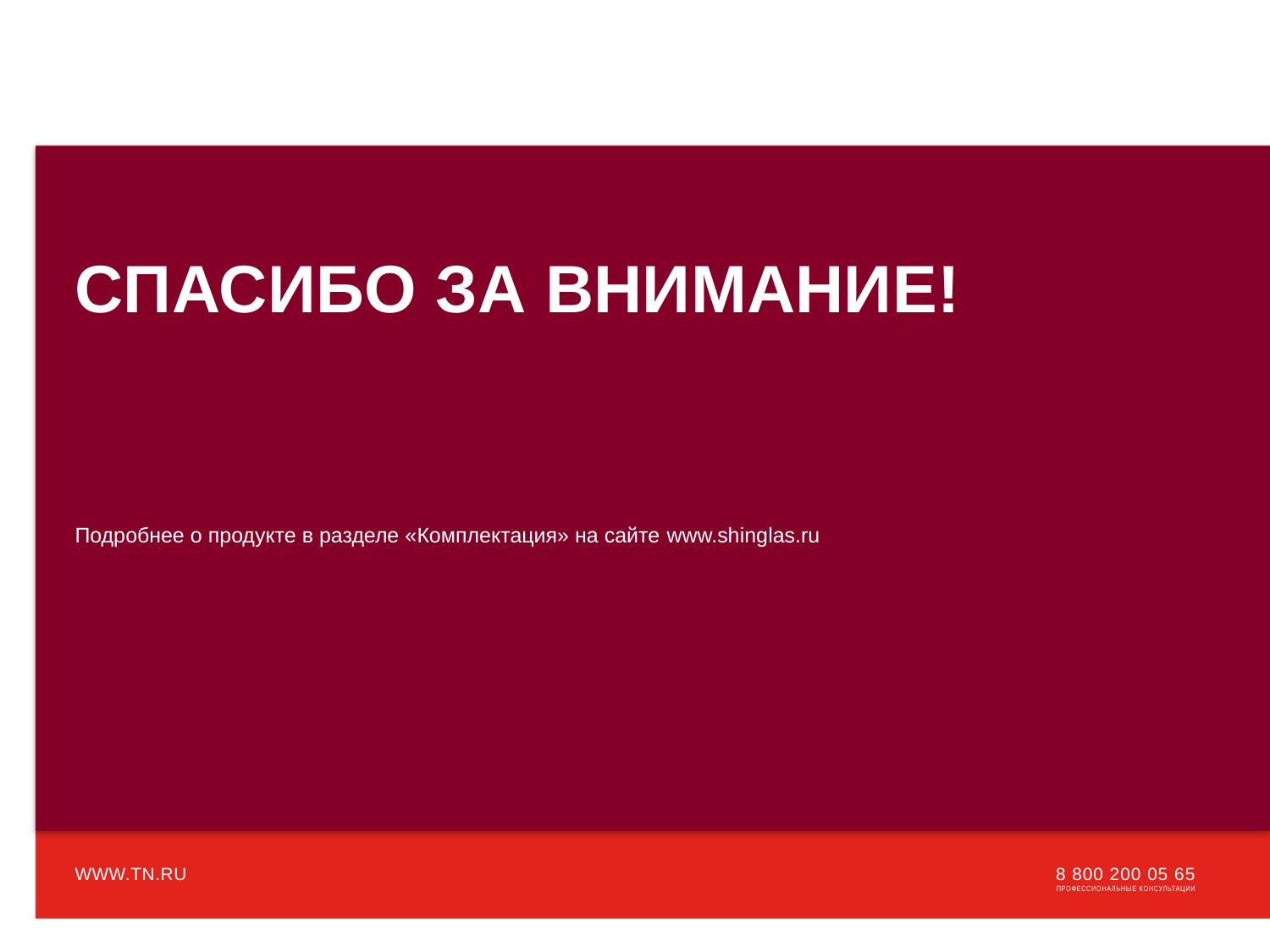

# Спасибо за внимание!
Подробнее о продукте в разделе «Комплектация» на сайте www.shinglas.ru